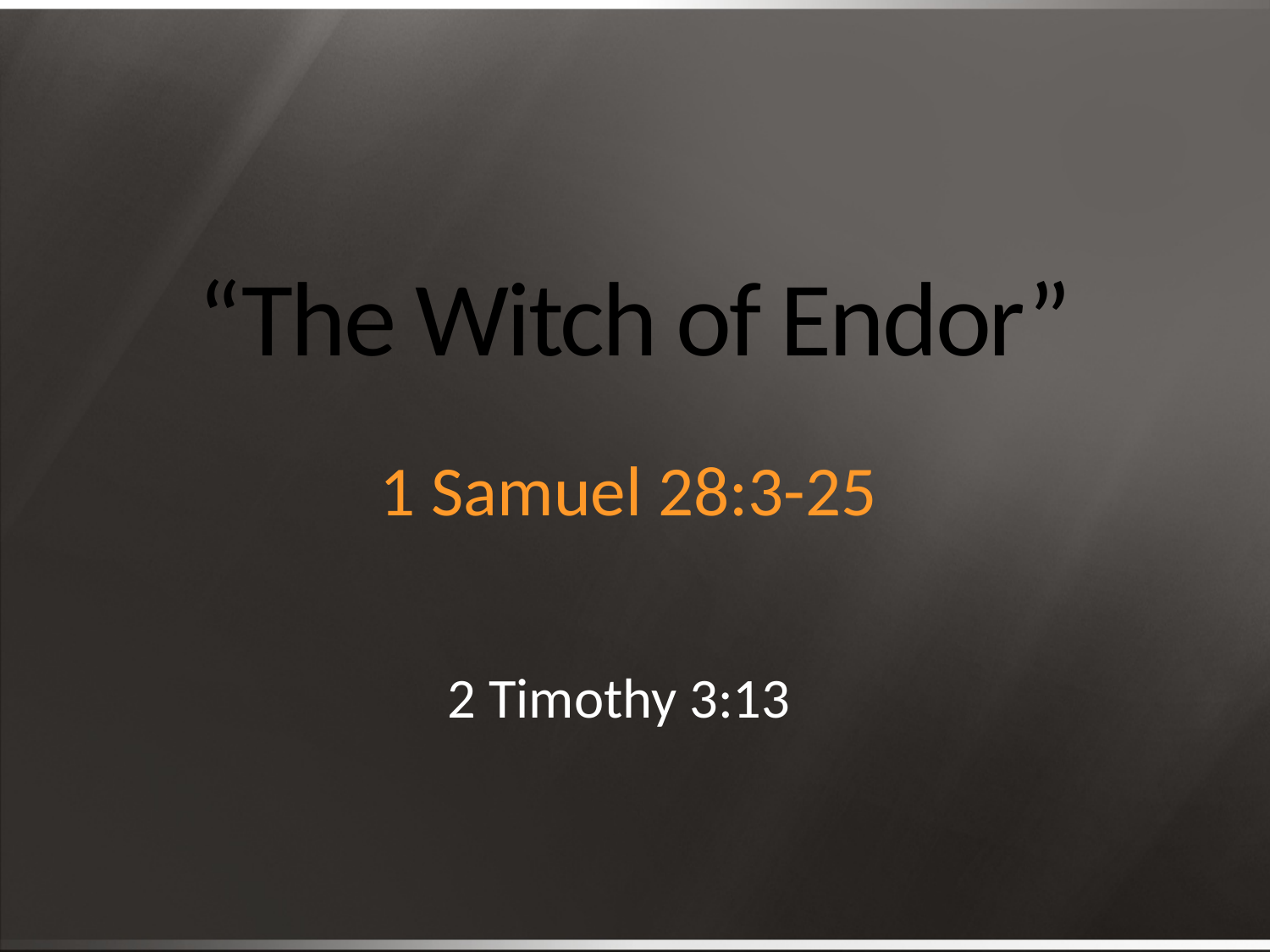

# “The Witch of Endor”
1 Samuel 28:3-25
2 Timothy 3:13